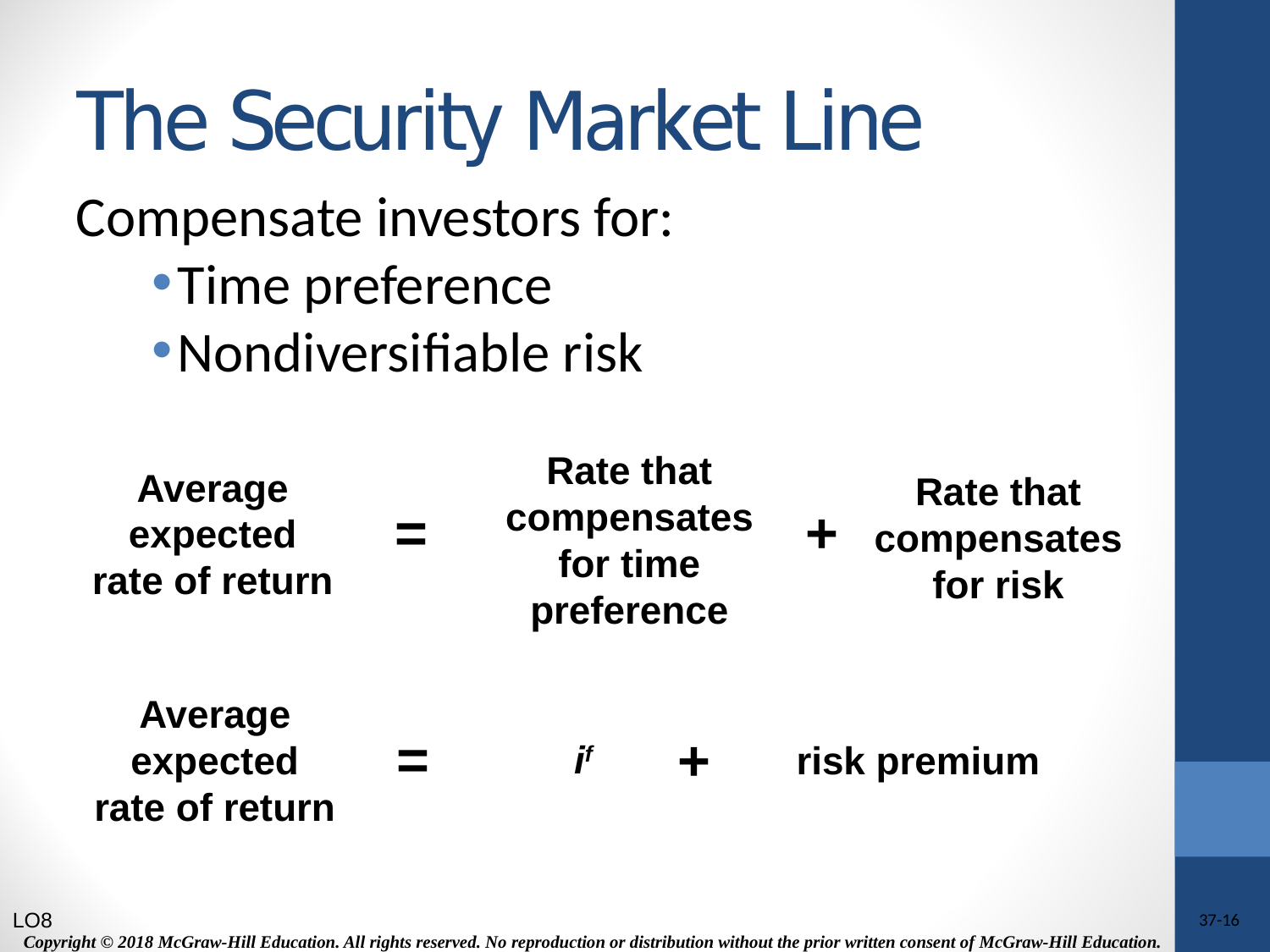

# The Security Market Line
Compensate investors for:
Time preference
Nondiversifiable risk
Rate that compensates
for time preference
Average expected
rate of return
Rate that compensates
for risk
=
+
Average expected
rate of return
=
+
if
risk premium
LO8